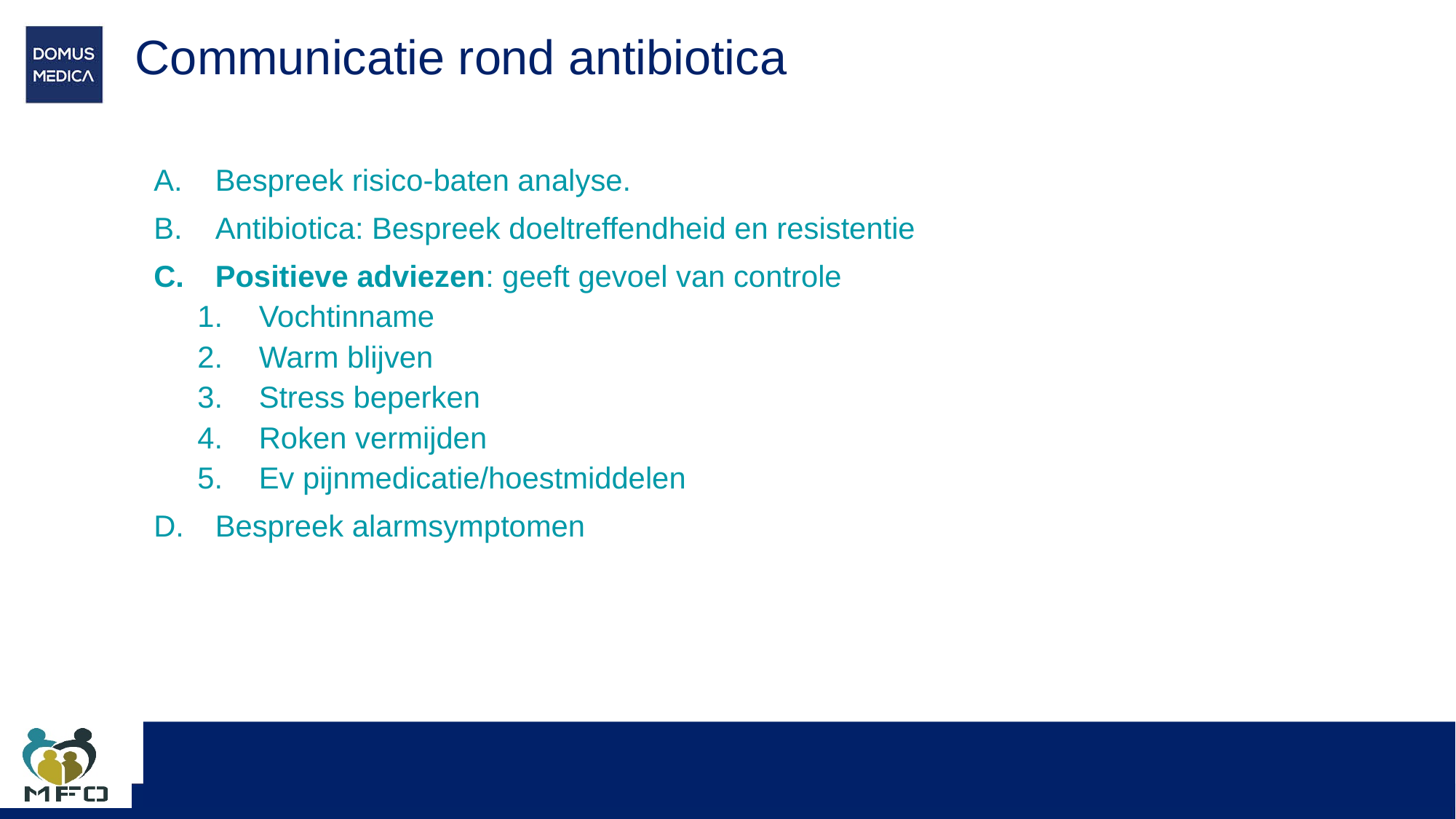

# Communicatie rond antibiotica
Bespreek risico-baten analyse.
Antibiotica: Bespreek doeltreffendheid en resistentie
Positieve adviezen: geeft gevoel van controle
Vochtinname
Warm blijven
Stress beperken
Roken vermijden
Ev pijnmedicatie/hoestmiddelen
Bespreek alarmsymptomen